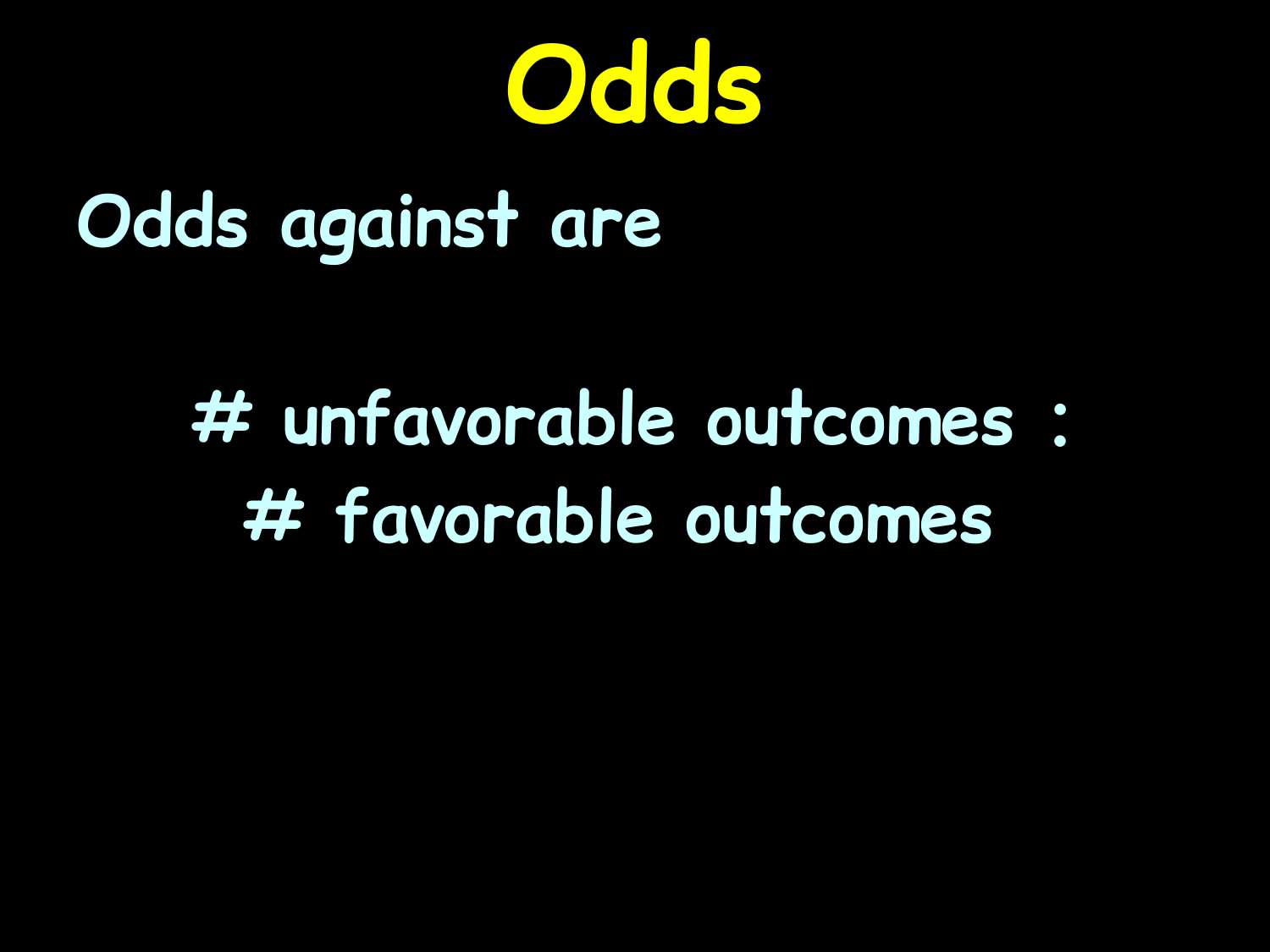

# Odds
Odds against are

# unfavorable outcomes :
# favorable outcomes